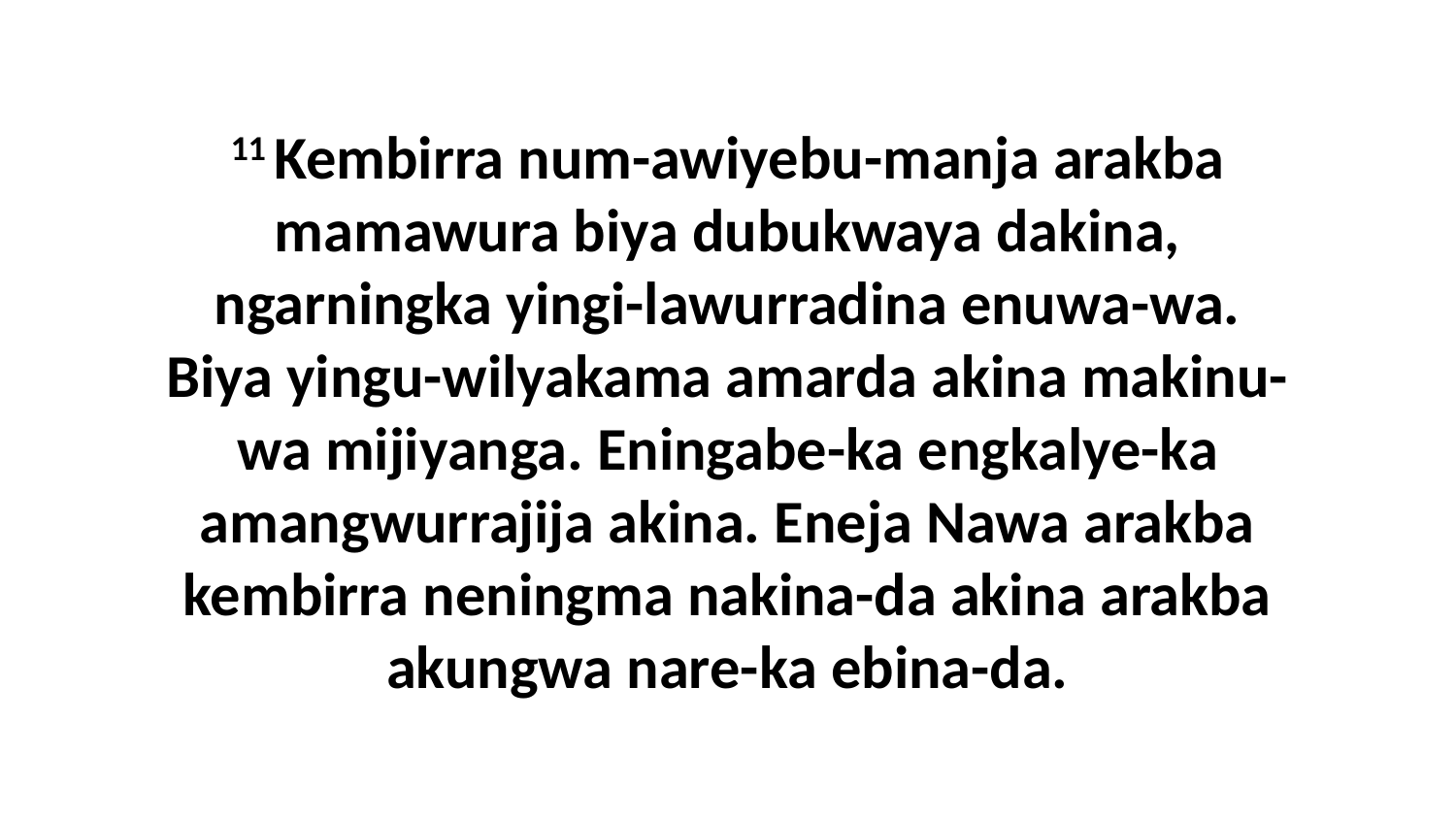

11 Kembirra num-awiyebu-manja arakba mamawura biya dubukwaya dakina, ngarningka yingi-lawurradina enuwa-wa. Biya yingu-wilyakama amarda akina makinu-wa mijiyanga. Eningabe-ka engkalye-ka amangwurrajija akina. Eneja Nawa arakba kembirra neningma nakina-da akina arakba akungwa nare-ka ebina-da.